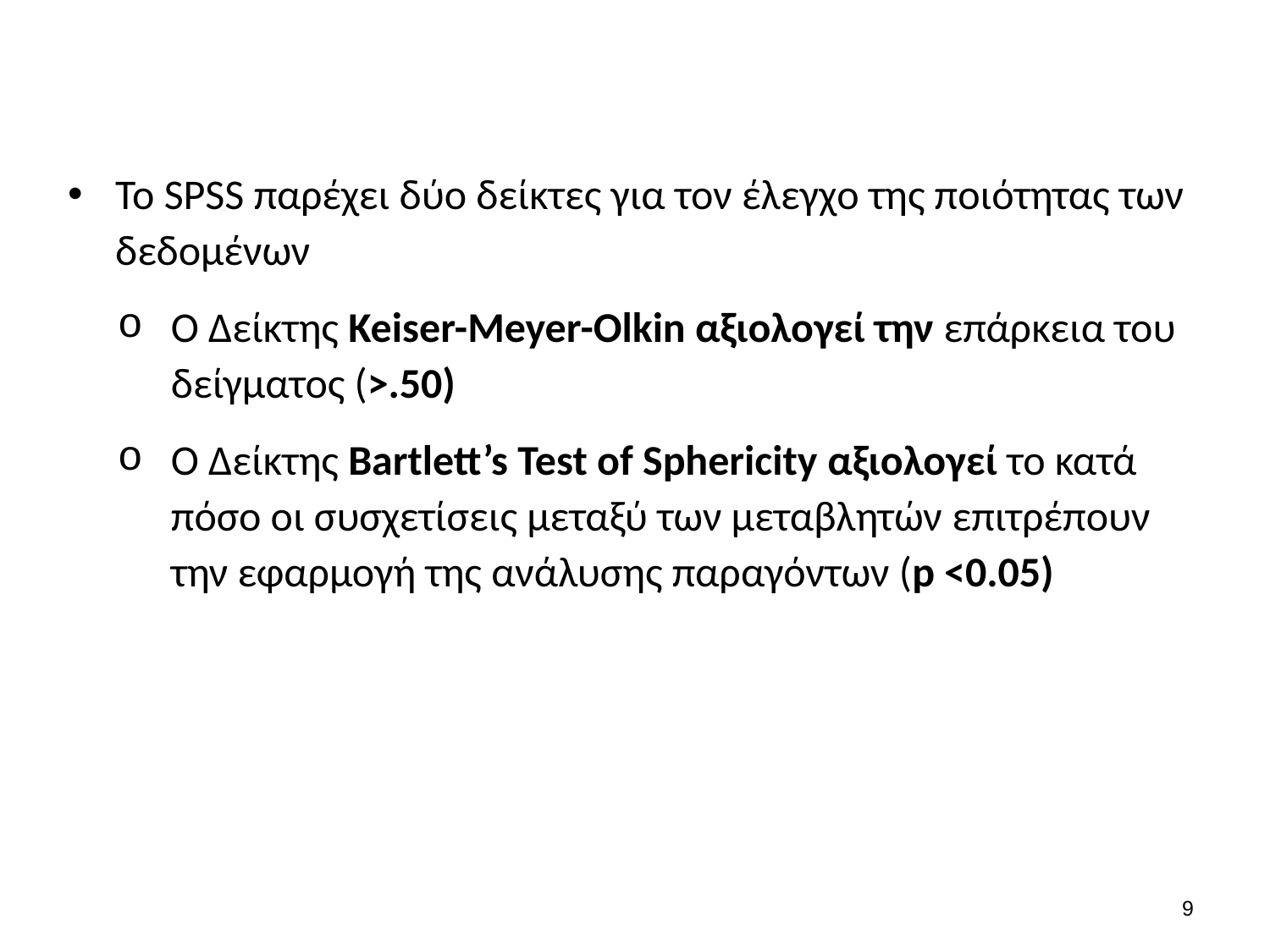

Το SPSS παρέχει δύο δείκτες για τον έλεγχο της ποιότητας των δεδομένων
Ο Δείκτης Keiser-Meyer-Olkin αξιολογεί την επάρκεια του δείγματος (>.50)
Ο Δείκτης Bartlett’s Test of Sphericity αξιολογεί το κατά πόσο οι συσχετίσεις μεταξύ των μεταβλητών επιτρέπουν την εφαρμογή της ανάλυσης παραγόντων (p <0.05)
9